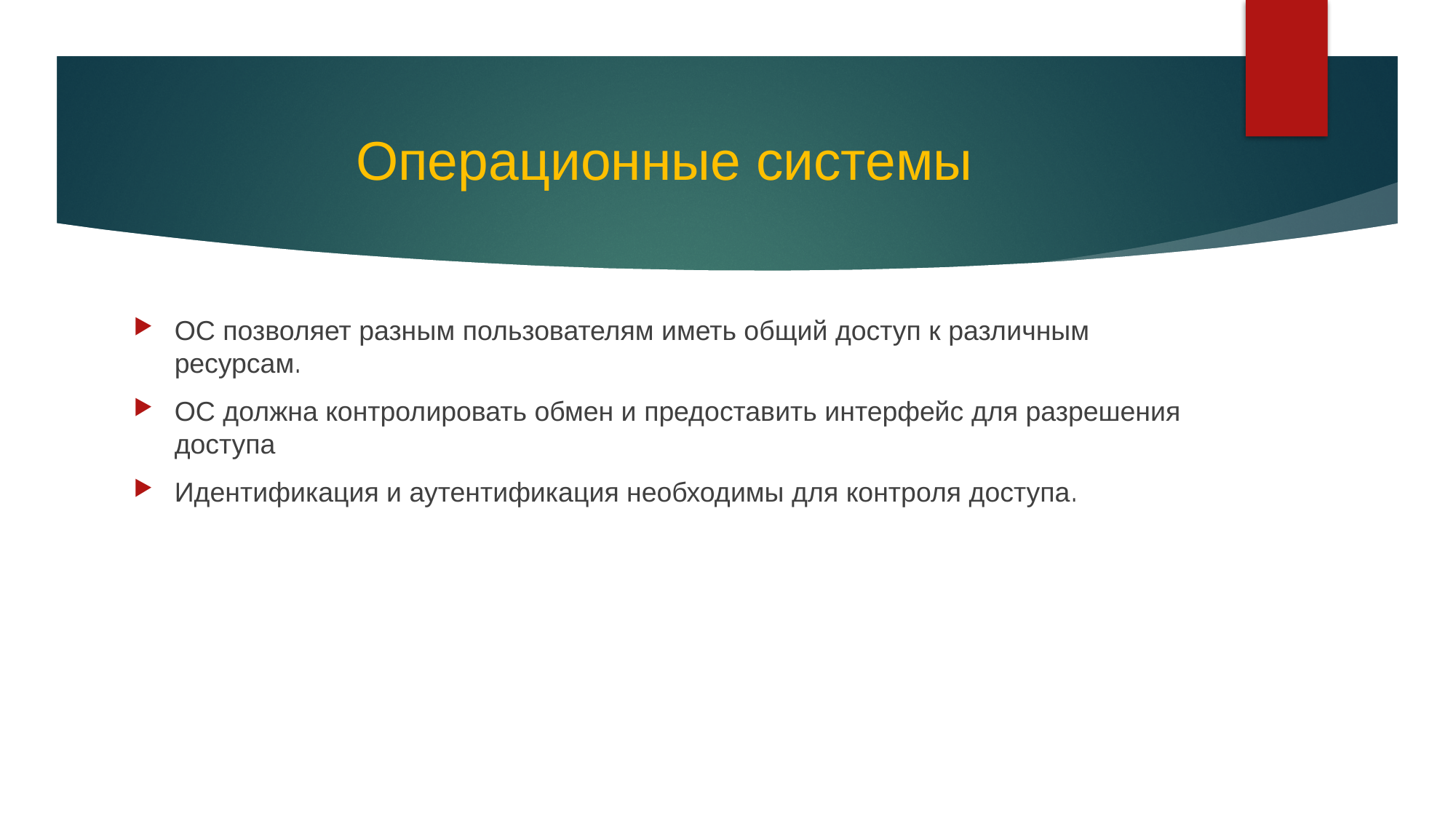

# Операционные системы
ОС позволяет разным пользователям иметь общий доступ к различным ресурсам.
ОС должна контролировать обмен и предоставить интерфейс для разрешения доступа
Идентификация и аутентификация необходимы для контроля доступа.